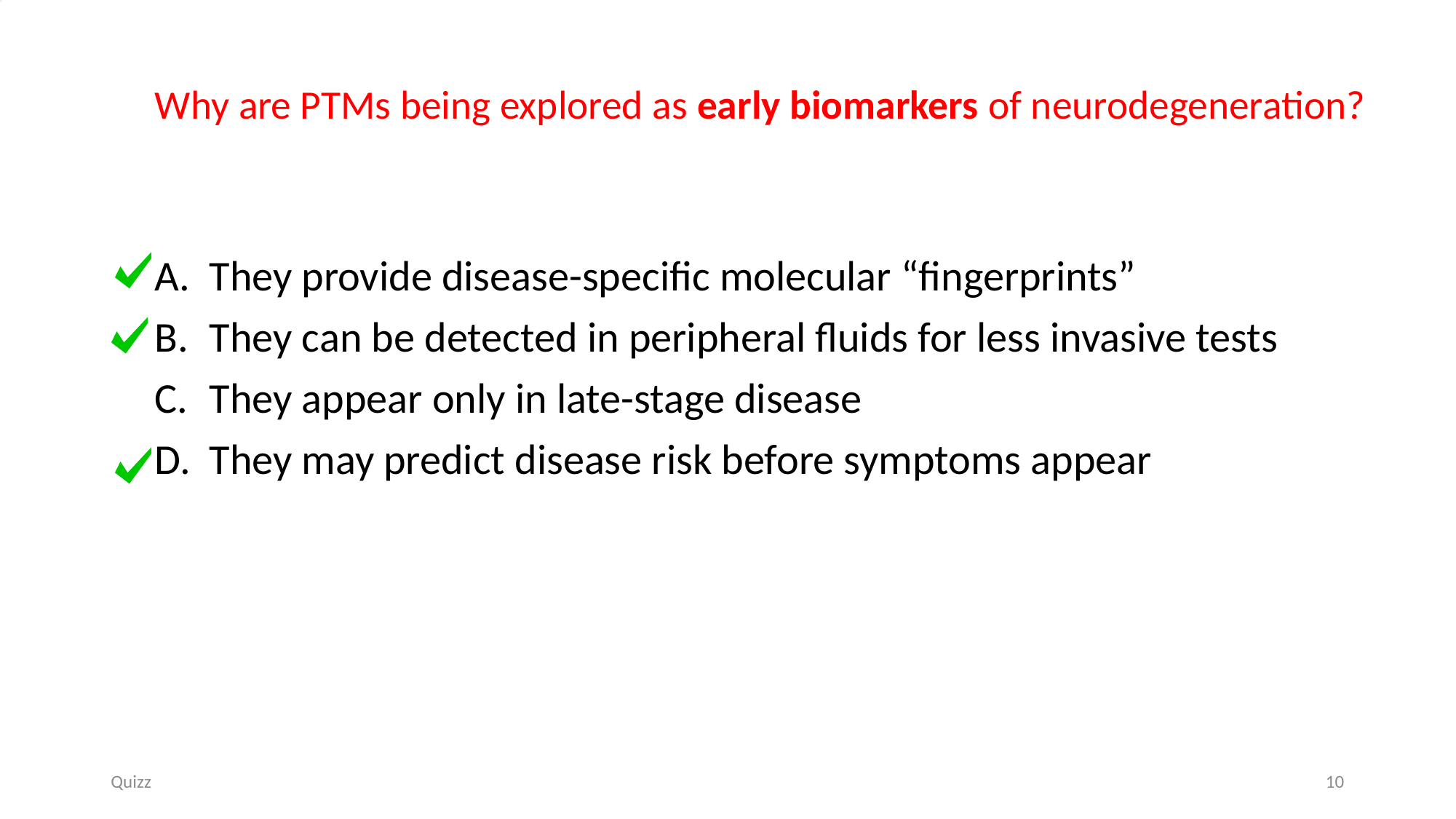

# Why are PTMs being explored as early biomarkers of neurodegeneration?
They provide disease-specific molecular “fingerprints”
They can be detected in peripheral fluids for less invasive tests
They appear only in late-stage disease
They may predict disease risk before symptoms appear

Quizz
10